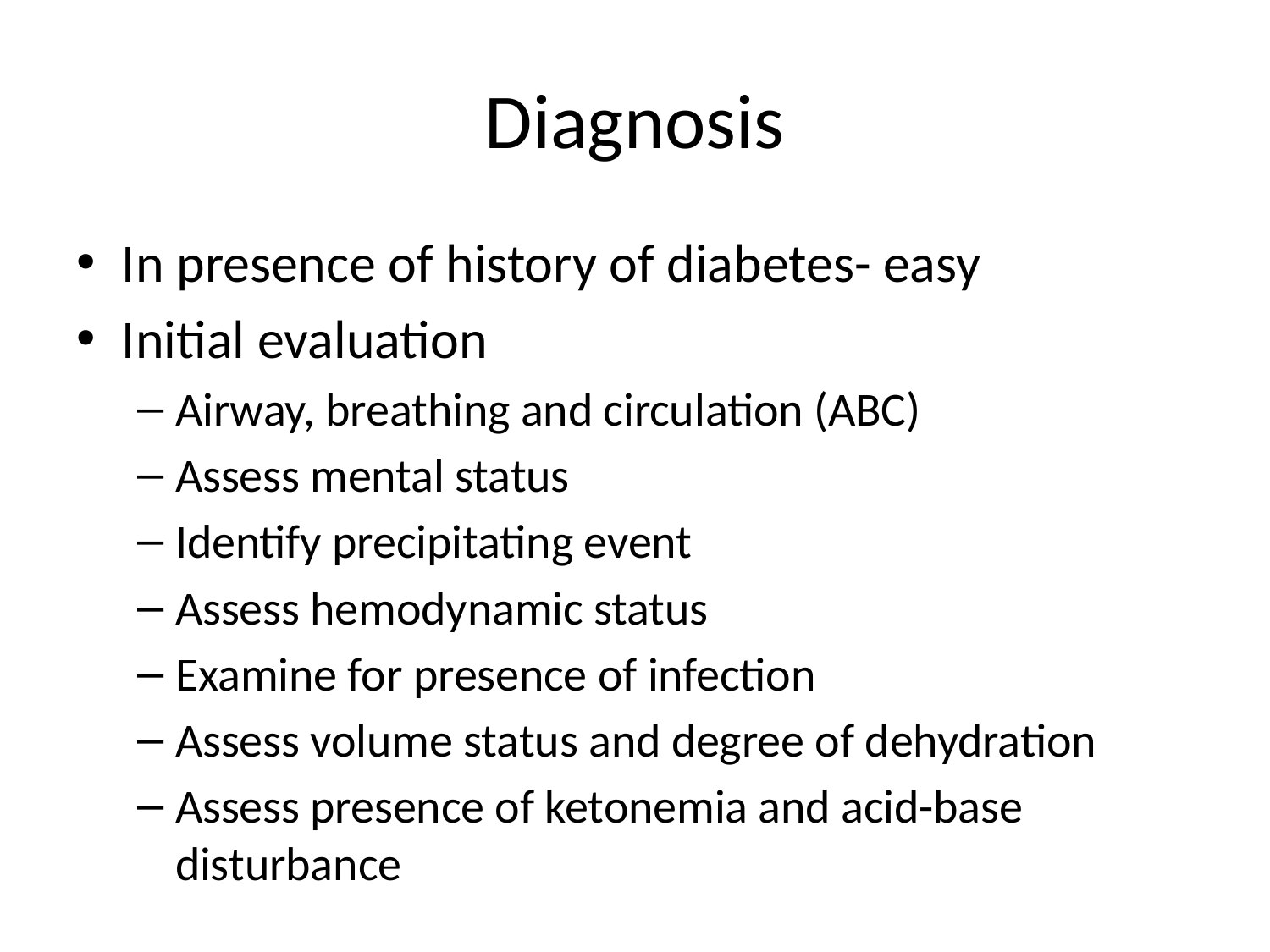

# Diagnosis
In presence of history of diabetes- easy
Initial evaluation
Airway, breathing and circulation (ABC)
Assess mental status
Identify precipitating event
Assess hemodynamic status
Examine for presence of infection
Assess volume status and degree of dehydration
Assess presence of ketonemia and acid-base disturbance